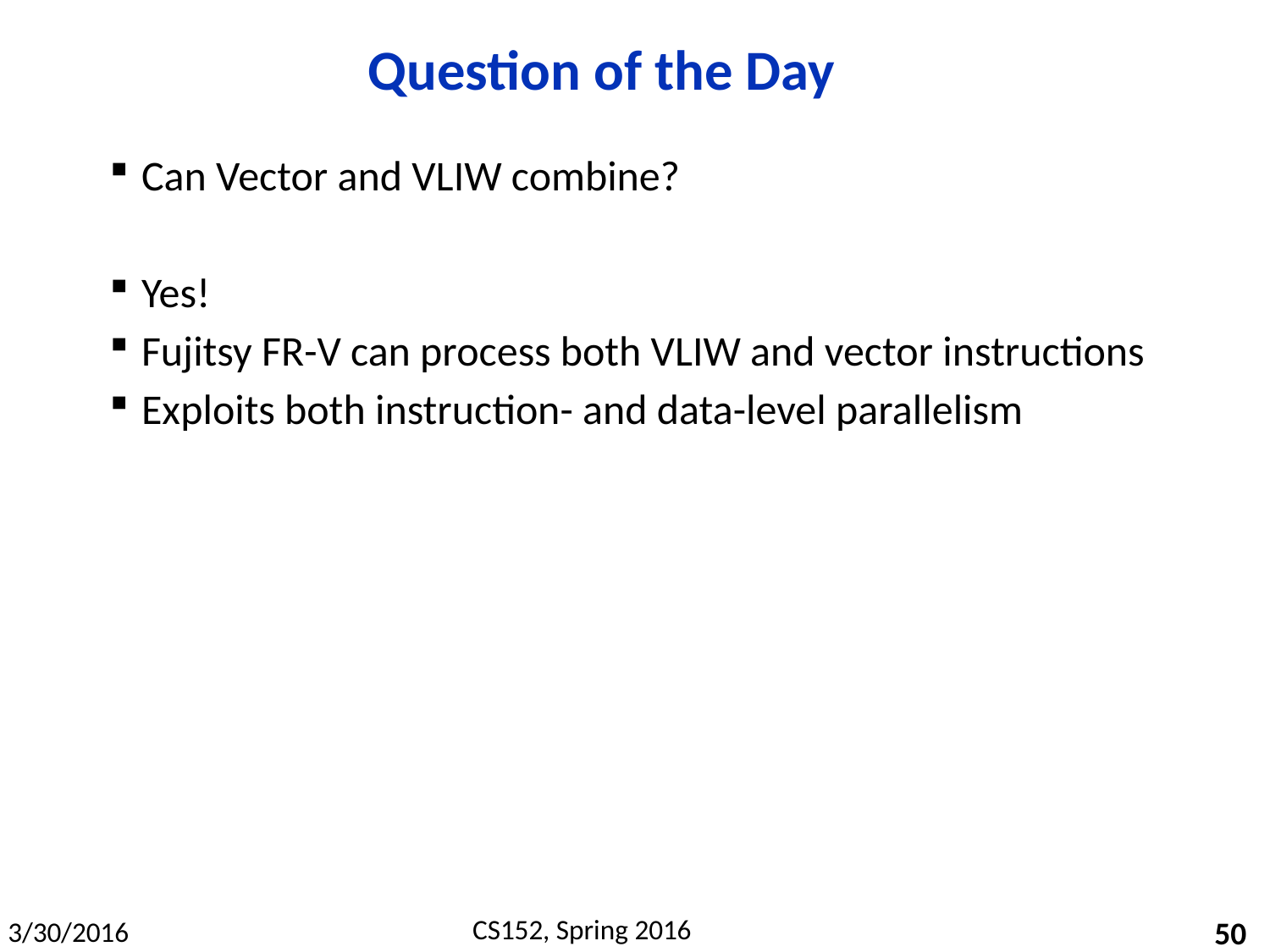

# Question of the Day
Can Vector and VLIW combine?

Yes!
Fujitsy FR-V can process both VLIW and vector instructions
Exploits both instruction- and data-level parallelism
50